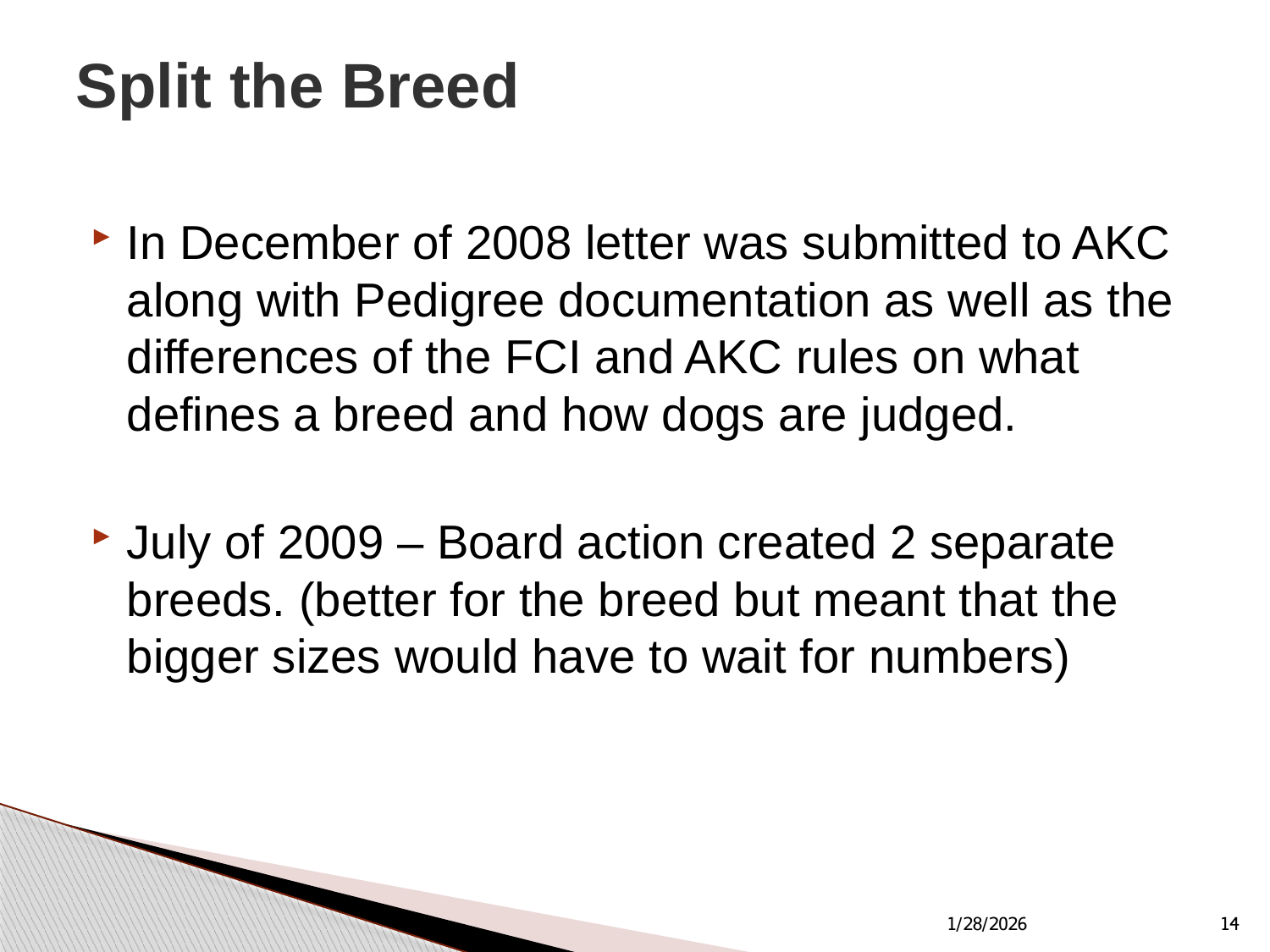

# Split the Breed
In December of 2008 letter was submitted to AKC along with Pedigree documentation as well as the differences of the FCI and AKC rules on what defines a breed and how dogs are judged.

July of 2009 – Board action created 2 separate breeds. (better for the breed but meant that the bigger sizes would have to wait for numbers)

1/28/2026
14